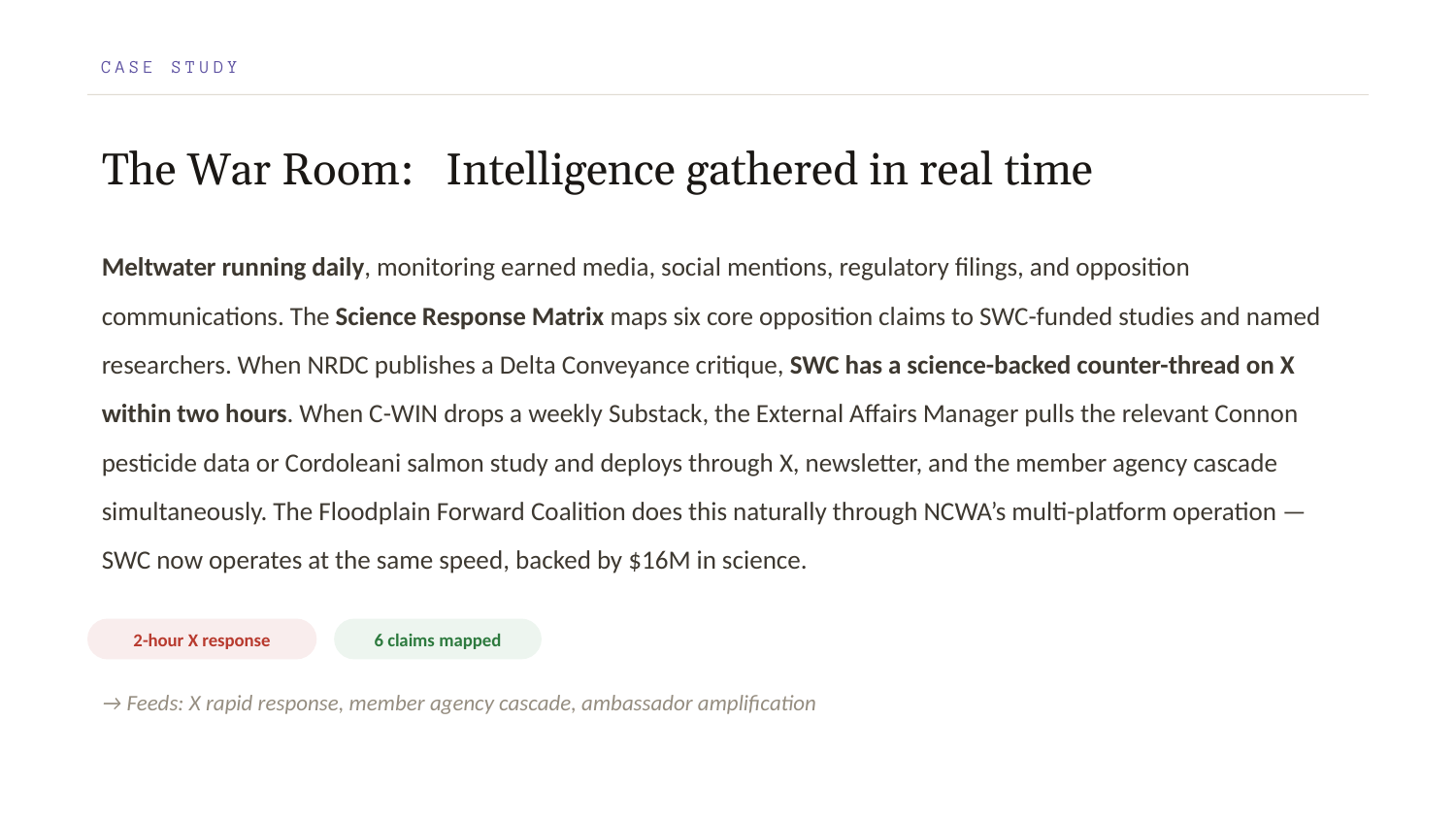

CASE STUDY

The War Room:   Intelligence gathered in real time
Meltwater running daily, monitoring earned media, social mentions, regulatory filings, and opposition communications. The Science Response Matrix maps six core opposition claims to SWC-funded studies and named researchers. When NRDC publishes a Delta Conveyance critique, SWC has a science-backed counter-thread on X within two hours. When C-WIN drops a weekly Substack, the External Affairs Manager pulls the relevant Connon pesticide data or Cordoleani salmon study and deploys through X, newsletter, and the member agency cascade simultaneously. The Floodplain Forward Coalition does this naturally through NCWA’s multi-platform operation — SWC now operates at the same speed, backed by $16M in science.

2-hour X response

6 claims mapped
→ Feeds: X rapid response, member agency cascade, ambassador amplification